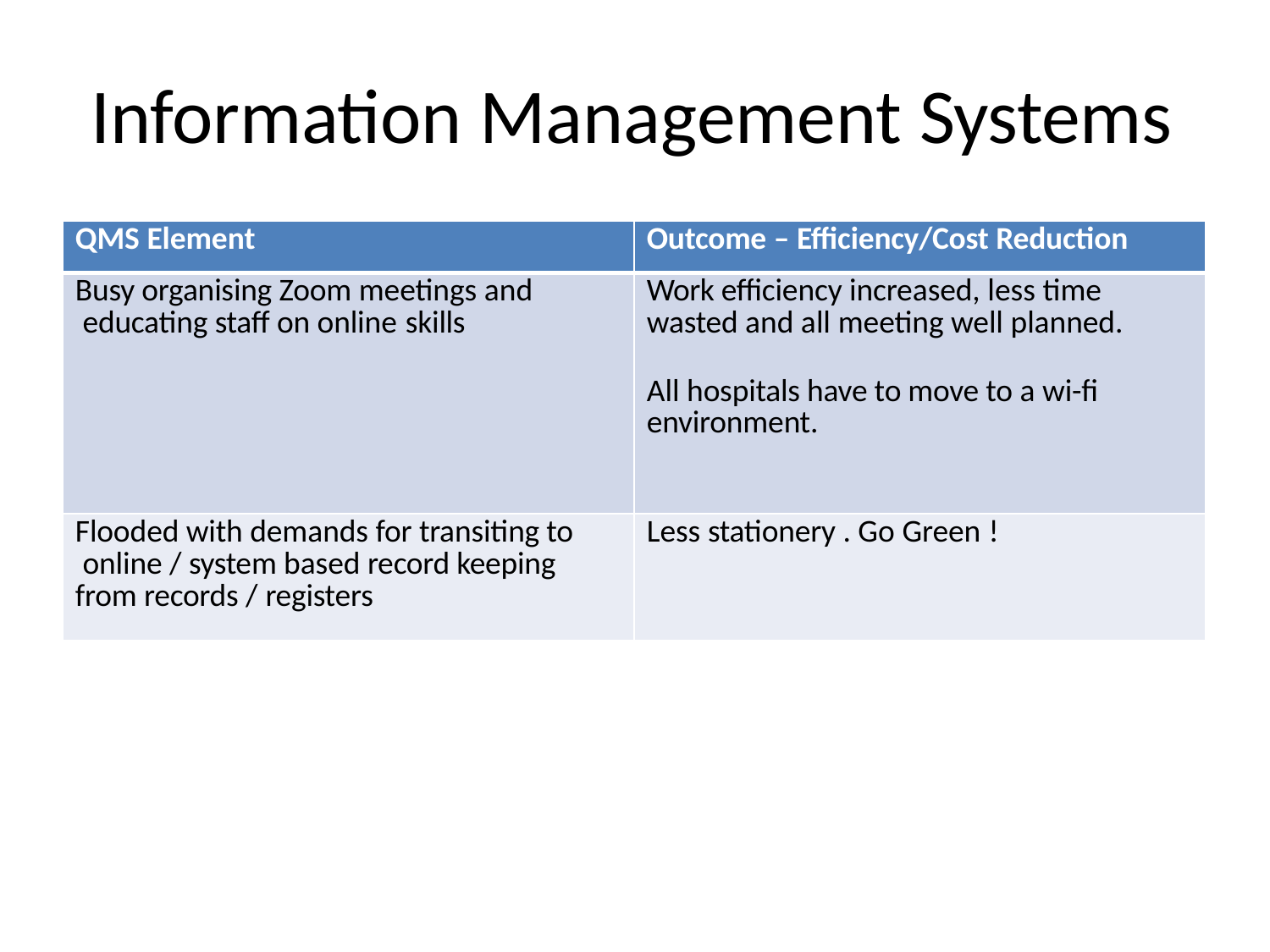

# Information Management Systems
| QMS Element | Outcome – Efficiency/Cost Reduction |
| --- | --- |
| Busy organising Zoom meetings and educating staff on online skills | Work efficiency increased, less time wasted and all meeting well planned. All hospitals have to move to a wi-fi environment. |
| Flooded with demands for transiting to online / system based record keeping from records / registers | Less stationery . Go Green ! |